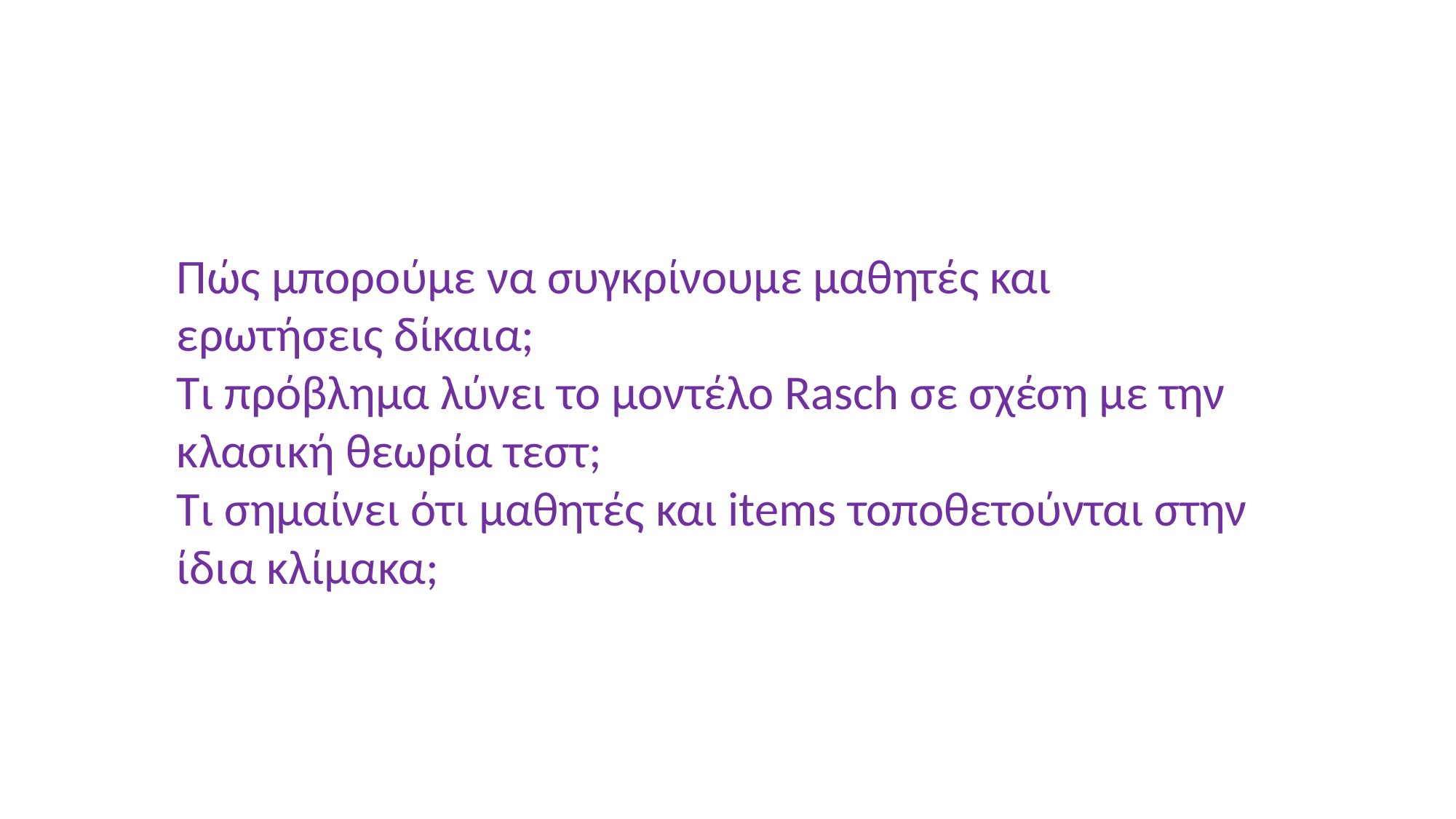

Πώς μπορούμε να συγκρίνουμε μαθητές και ερωτήσεις δίκαια;
Τι πρόβλημα λύνει το μοντέλο Rasch σε σχέση με την κλασική θεωρία τεστ;
Τι σημαίνει ότι μαθητές και items τοποθετούνται στην ίδια κλίμακα;